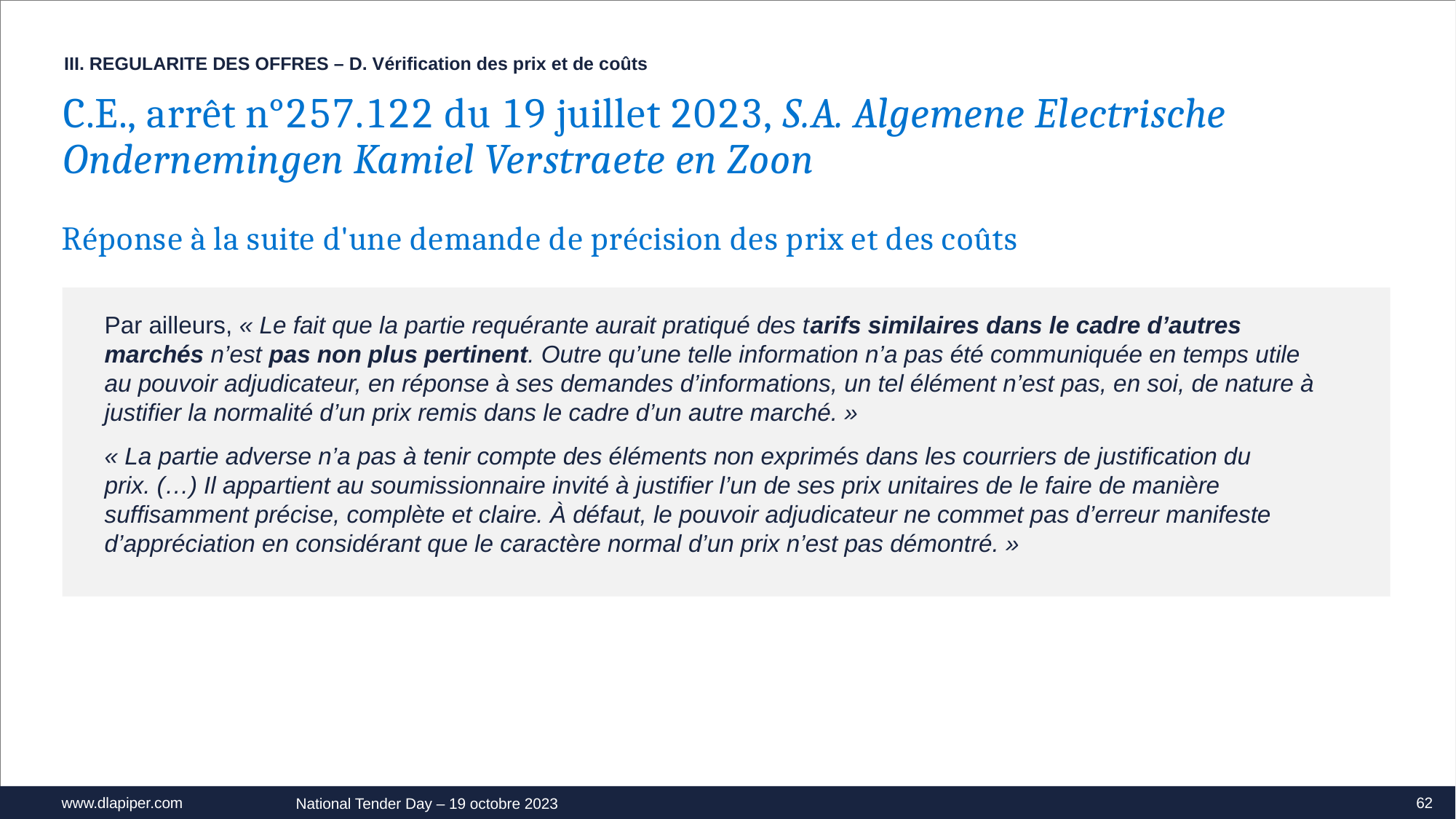

III. REGULARITE DES OFFRES – D. Vérification des prix et de coûts
C.E., arrêt n°257.122 du 19 juillet 2023, S.A. Algemene Electrische Ondernemingen Kamiel Verstraete en Zoon
# Réponse à la suite d'une demande de précision des prix et des coûts

Par ailleurs, « Le fait que la partie requérante aurait pratiqué des tarifs similaires dans le cadre d’autres marchés n’est pas non plus pertinent. Outre qu’une telle information n’a pas été communiquée en temps utile au pouvoir adjudicateur, en réponse à ses demandes d’informations, un tel élément n’est pas, en soi, de nature à justifier la normalité d’un prix remis dans le cadre d’un autre marché. »
« La partie adverse n’a pas à tenir compte des éléments non exprimés dans les courriers de justification du prix. (…) Il appartient au soumissionnaire invité à justifier l’un de ses prix unitaires de le faire de manière suffisamment précise, complète et claire. À défaut, le pouvoir adjudicateur ne commet pas d’erreur manifeste d’appréciation en considérant que le caractère normal d’un prix n’est pas démontré. »

62
National Tender Day – 19 octobre 2023